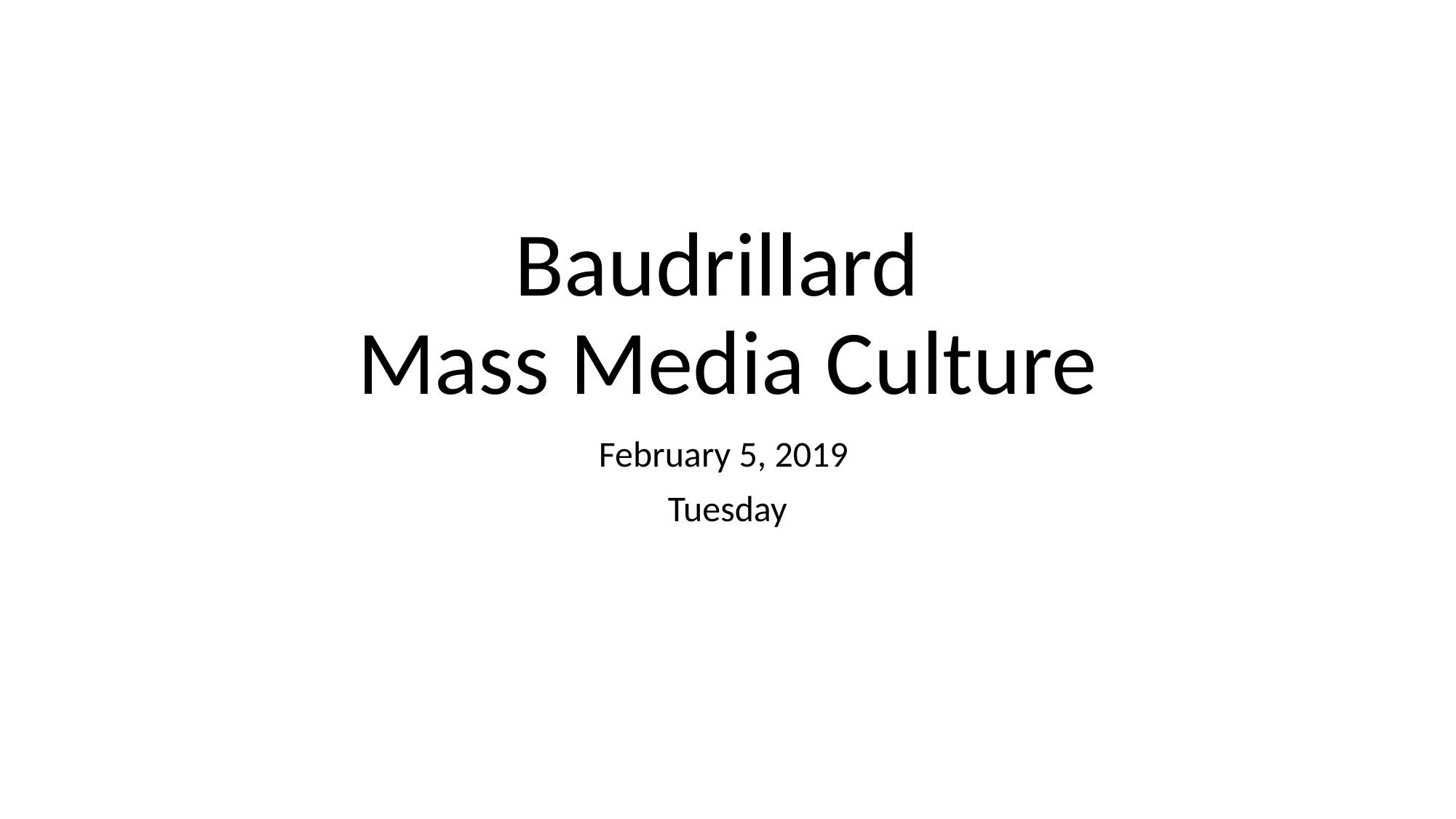

# Baudrillard Mass Media Culture
February 5, 2019
Tuesday